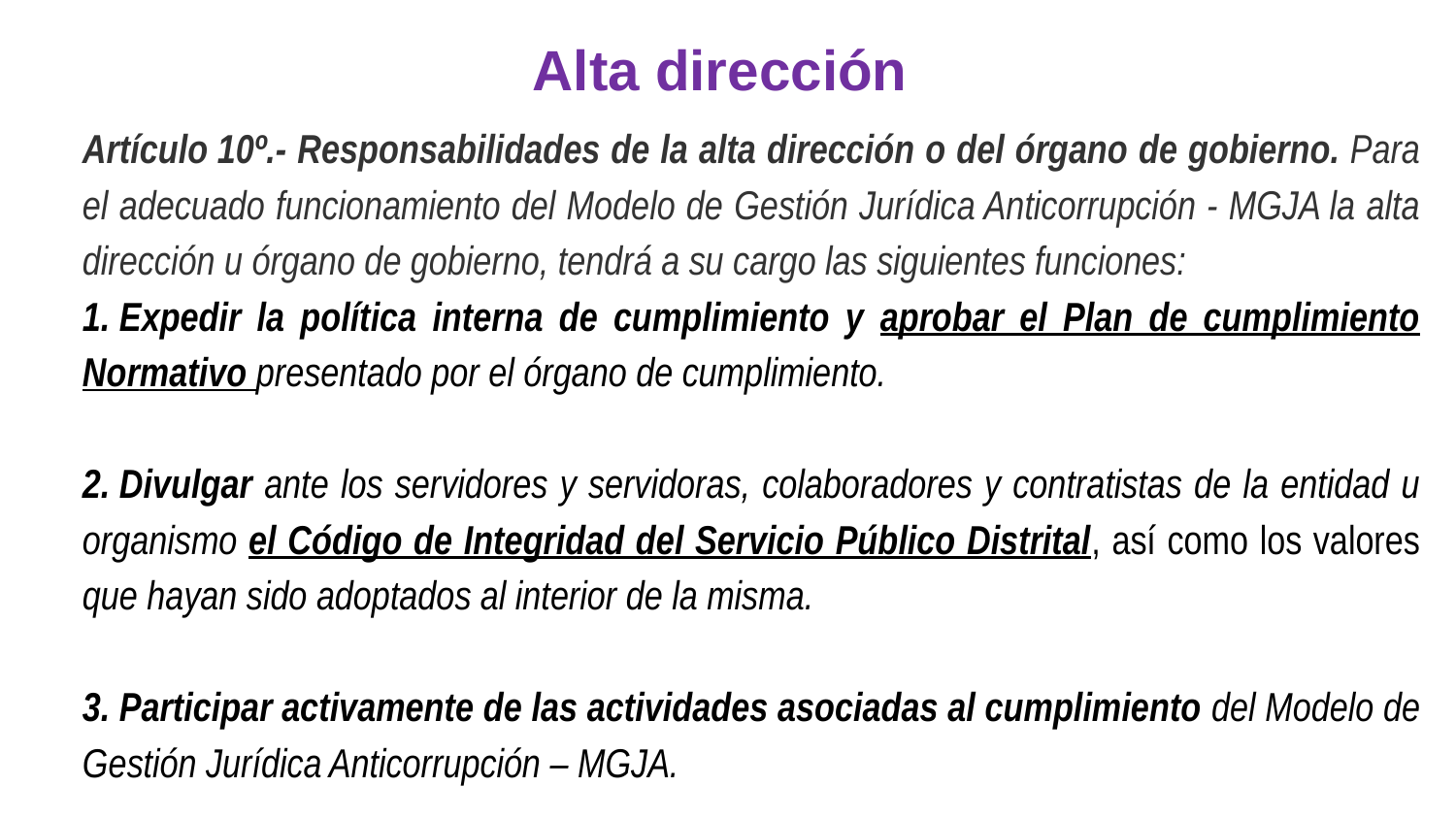

# Alta dirección
Artículo 10º.- Responsabilidades de la alta dirección o del órgano de gobierno. Para el adecuado funcionamiento del Modelo de Gestión Jurídica Anticorrupción - MGJA la alta dirección u órgano de gobierno, tendrá a su cargo las siguientes funciones:
1. Expedir la política interna de cumplimiento y aprobar el Plan de cumplimiento Normativo presentado por el órgano de cumplimiento.

2. Divulgar ante los servidores y servidoras, colaboradores y contratistas de la entidad u organismo el Código de Integridad del Servicio Público Distrital, así como los valores que hayan sido adoptados al interior de la misma.

3. Participar activamente de las actividades asociadas al cumplimiento del Modelo de Gestión Jurídica Anticorrupción – MGJA.